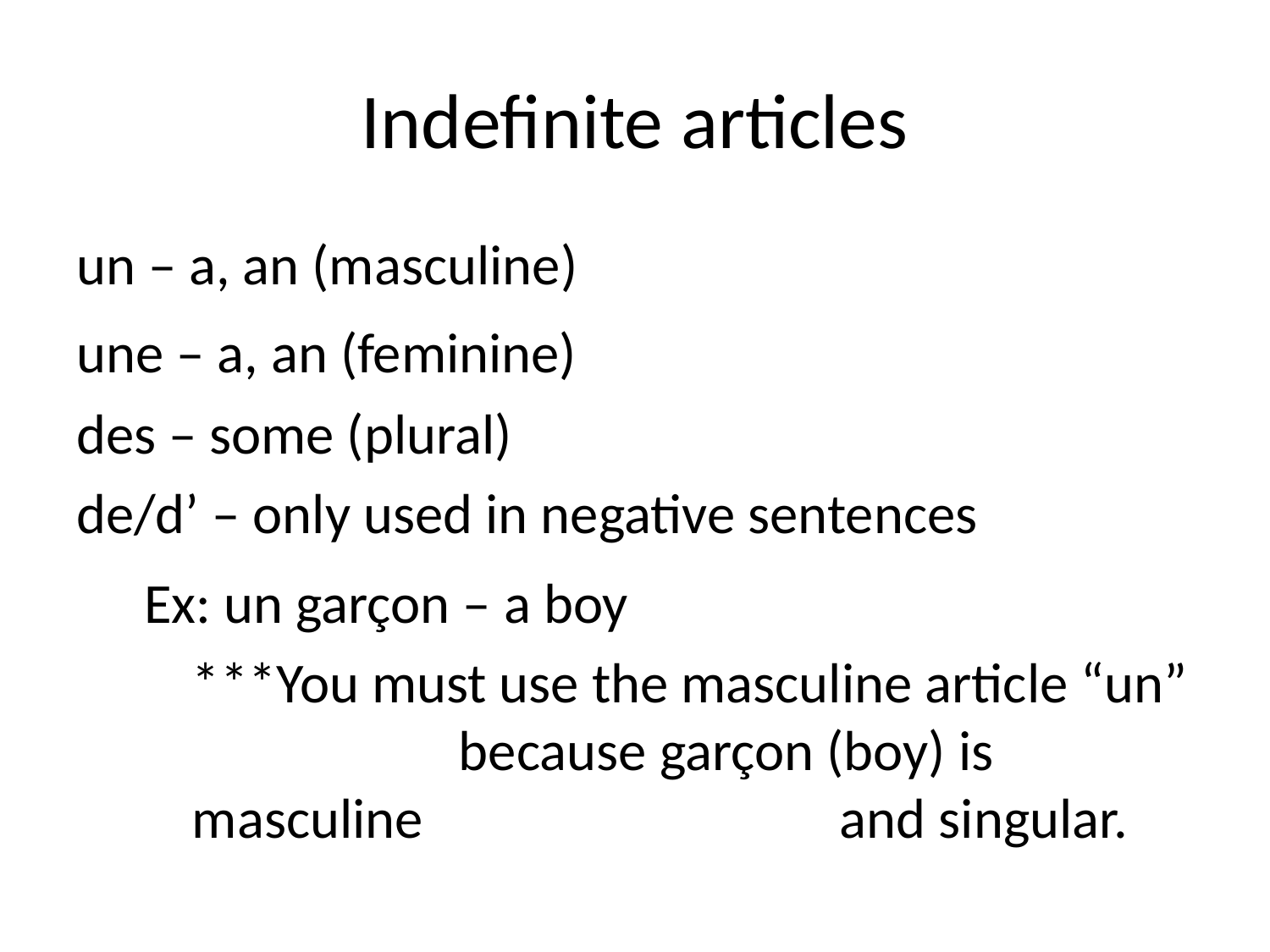

# Indefinite articles
un – a, an (masculine)

une – a, an (feminine)

des – some (plural)

de/d’ – only used in negative sentences

Ex: un garçon – a boy
	***You must use the masculine article “un” 		 because garçon (boy) is masculine 				 and singular.